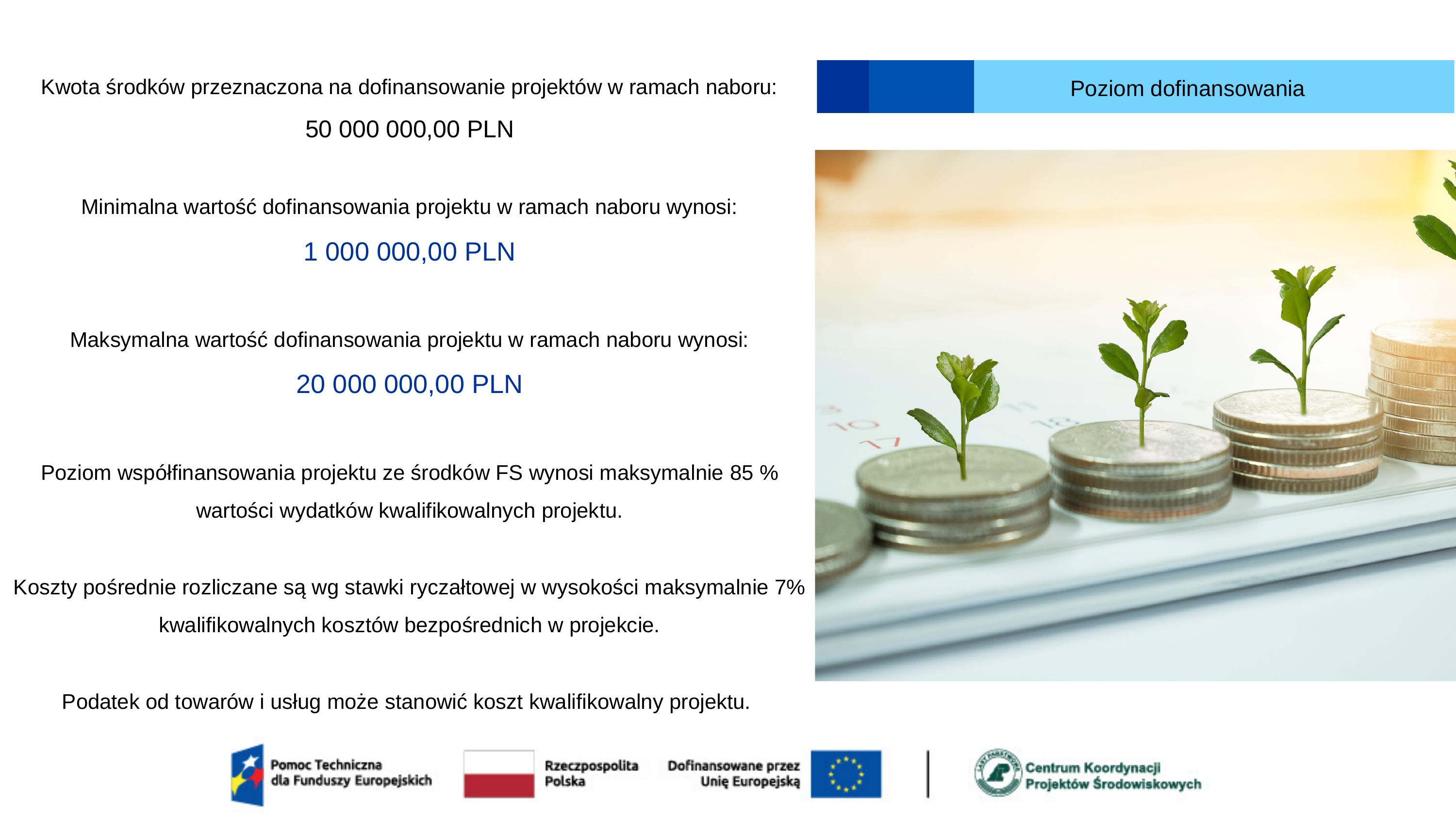

Kwota środków przeznaczona na dofinansowanie projektów w ramach naboru:
50 000 000,00 PLN

Minimalna wartość dofinansowania projektu w ramach naboru wynosi:
1 000 000,00 PLN

Maksymalna wartość dofinansowania projektu w ramach naboru wynosi:
20 000 000,00 PLN

Poziom współfinansowania projektu ze środków FS wynosi maksymalnie 85 % wartości wydatków kwalifikowalnych projektu.

Koszty pośrednie rozliczane są wg stawki ryczałtowej w wysokości maksymalnie 7% kwalifikowalnych kosztów bezpośrednich w projekcie.

Podatek od towarów i usług może stanowić koszt kwalifikowalny projektu.

Poziom dofinansowania